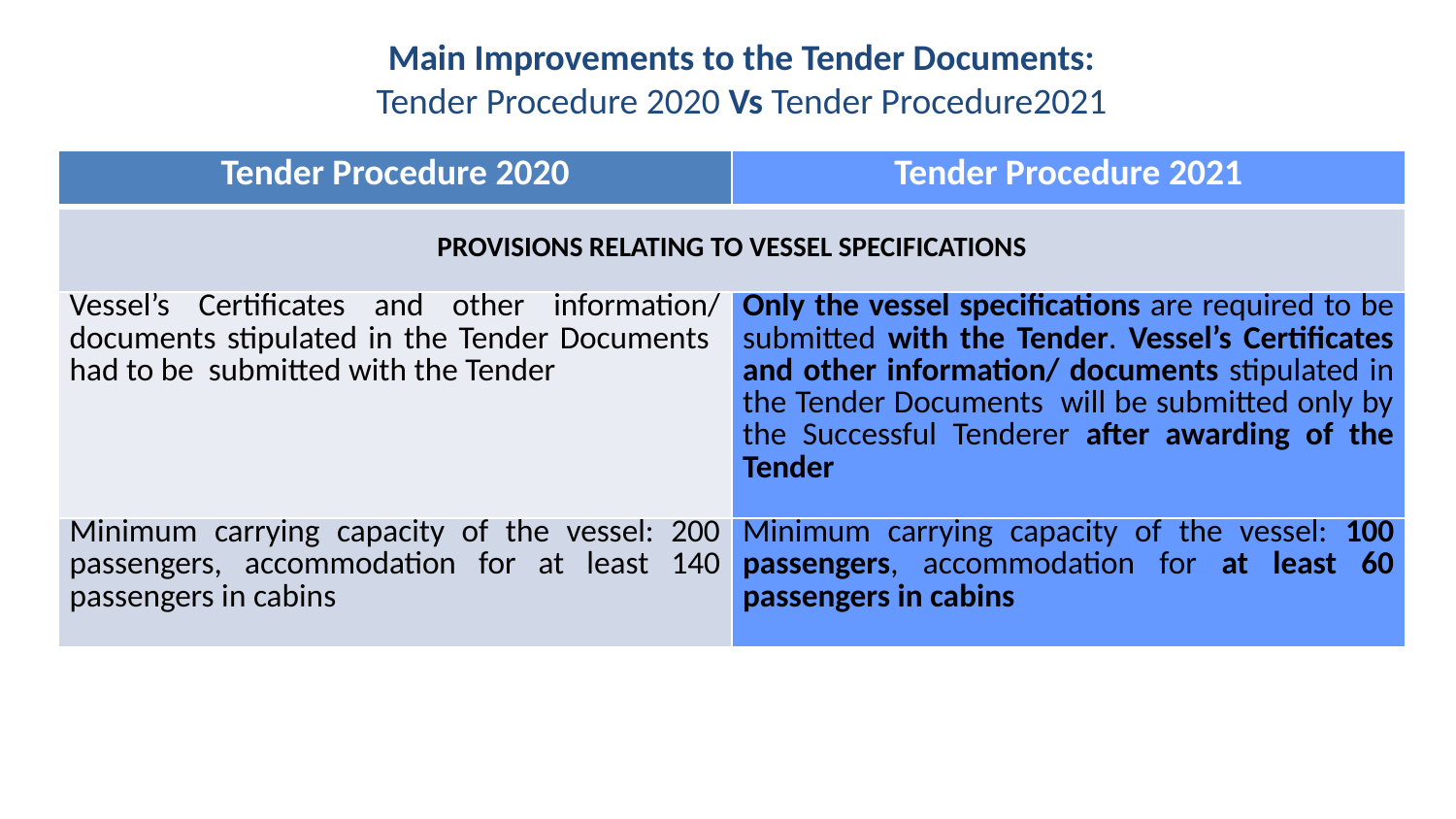

# Main Improvements to the Tender Documents: Tender Procedure 2020 Vs Tender Procedure2021
| Tender Procedure 2020 | Tender Procedure 2021 |
| --- | --- |
| PROVISIONS RELATING TO VESSEL SPECIFICATIONS |  |
| Vessel’s Certificates and other information/ documents stipulated in the Tender Documents had to be submitted with the Tender | Only the vessel specifications are required to be submitted with the Tender. Vessel’s Certificates and other information/ documents stipulated in the Tender Documents will be submitted only by the Successful Tenderer after awarding of the Tender |
| Minimum carrying capacity of the vessel: 200 passengers, accommodation for at least 140 passengers in cabins | Minimum carrying capacity of the vessel: 100 passengers, accommodation for at least 60 passengers in cabins |